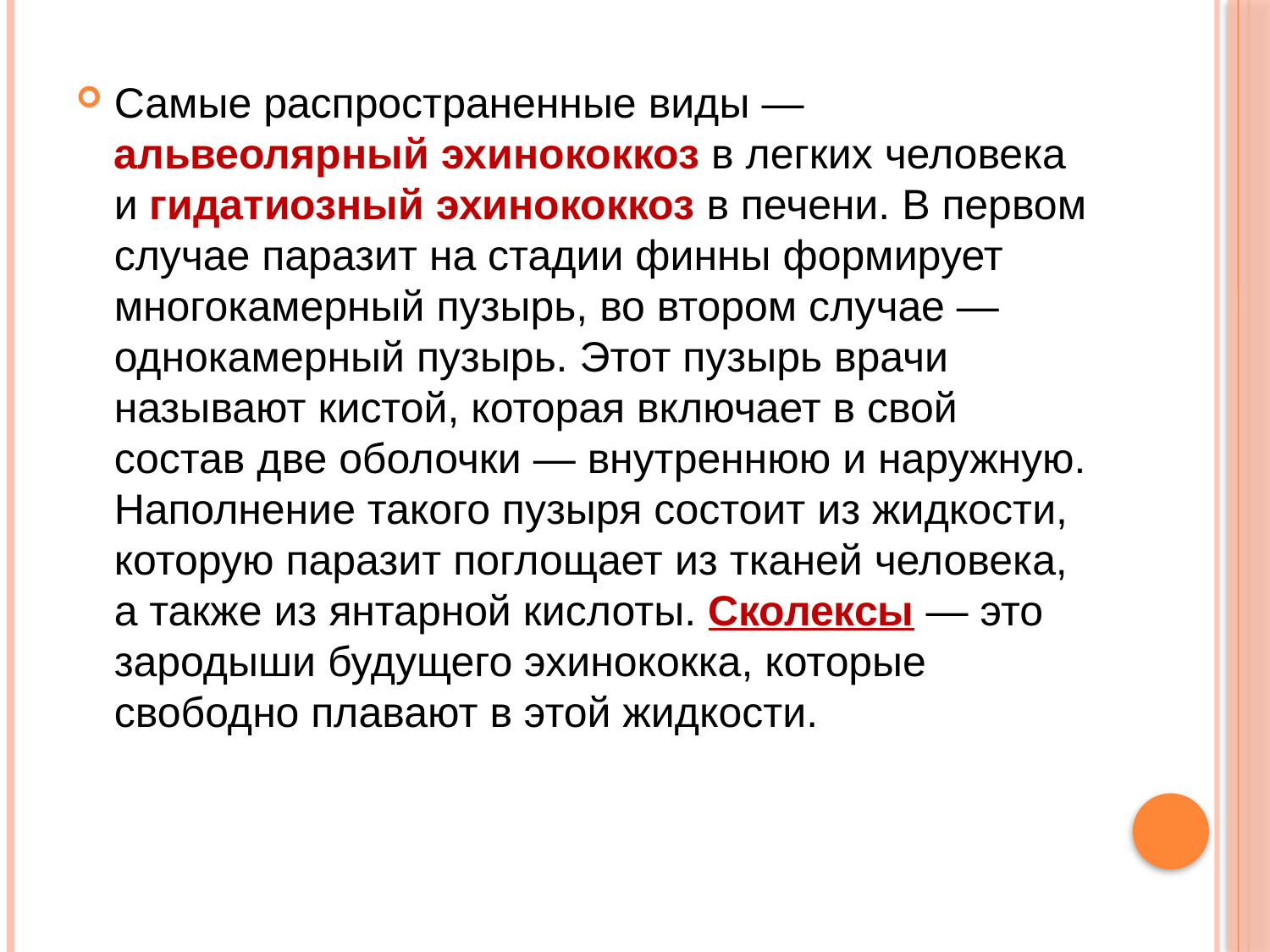

#
Самые распространенные виды — альвеолярный эхинококкоз в легких человека и гидатиозный эхинококкоз в печени. В первом случае паразит на стадии финны формирует многокамерный пузырь, во втором случае — однокамерный пузырь. Этот пузырь врачи называют кистой, которая включает в свой состав две оболочки — внутреннюю и наружную. Наполнение такого пузыря состоит из жидкости, которую паразит поглощает из тканей человека, а также из янтарной кислоты. Сколексы — это зародыши будущего эхинококка, которые свободно плавают в этой жидкости.